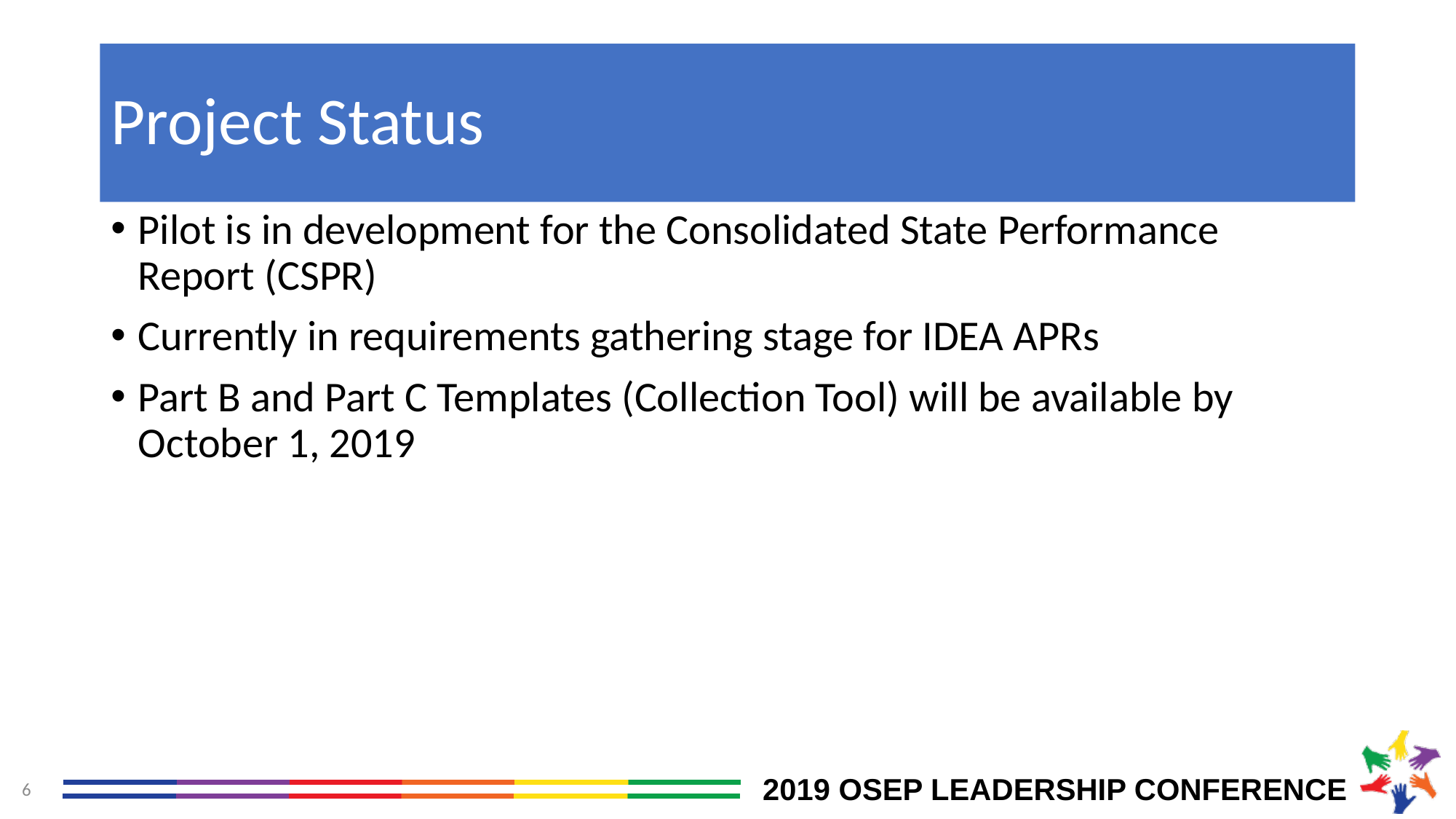

# Project Status
Pilot is in development for the Consolidated State Performance Report (CSPR)
Currently in requirements gathering stage for IDEA APRs
Part B and Part C Templates (Collection Tool) will be available by October 1, 2019

6